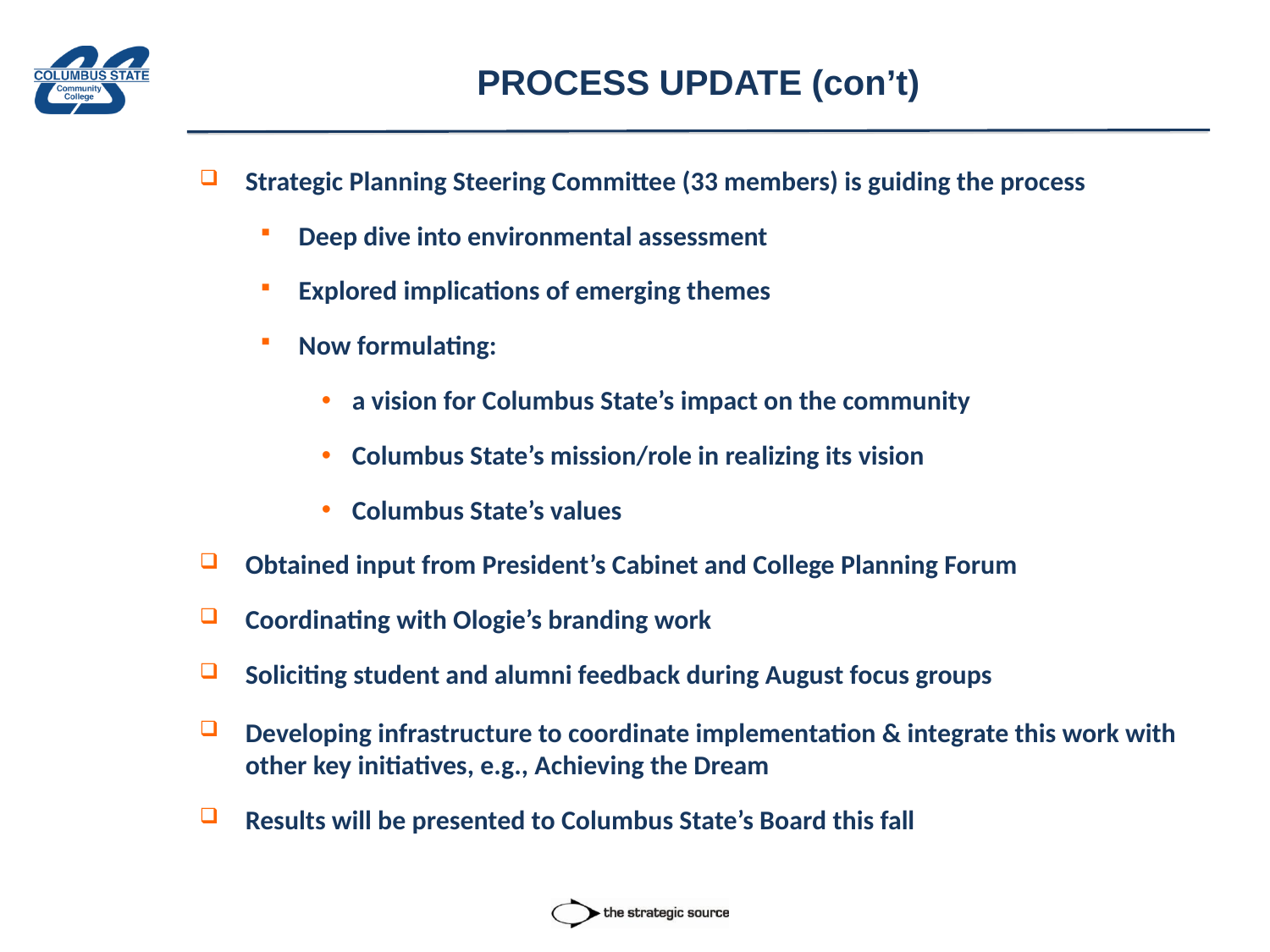

# PROCESS UPDATE (con’t)
Strategic Planning Steering Committee (33 members) is guiding the process
Deep dive into environmental assessment
Explored implications of emerging themes
Now formulating:
a vision for Columbus State’s impact on the community
Columbus State’s mission/role in realizing its vision
Columbus State’s values
Obtained input from President’s Cabinet and College Planning Forum
Coordinating with Ologie’s branding work
Soliciting student and alumni feedback during August focus groups
Developing infrastructure to coordinate implementation & integrate this work with other key initiatives, e.g., Achieving the Dream
Results will be presented to Columbus State’s Board this fall